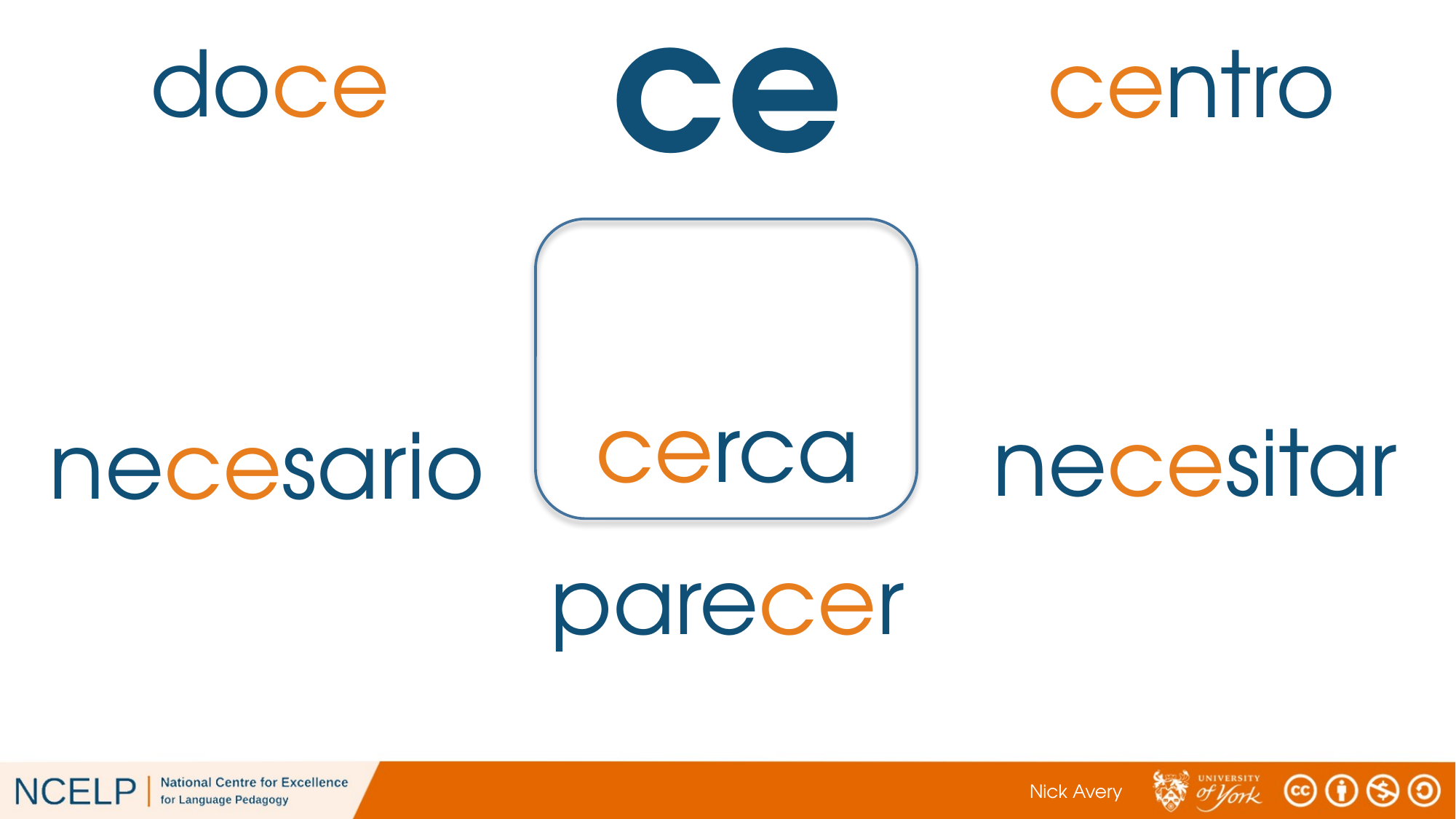

# ce
doce
centro

cerca
necesitar
necesario
parecer
Nick Avery